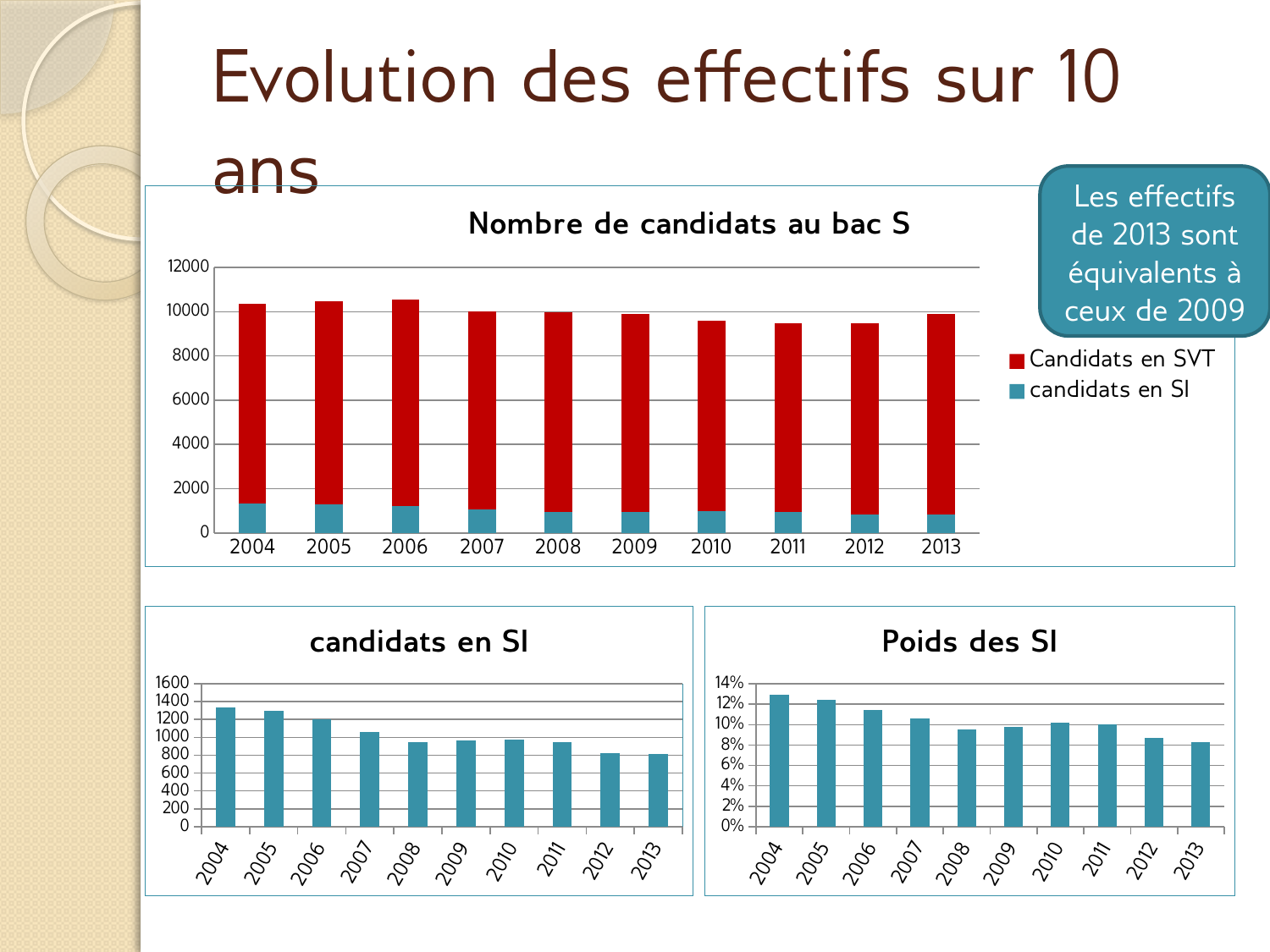

# Evolution des effectifs sur 10 ans
Les effectifs de 2013 sont équivalents à ceux de 2009

### Chart: Nombre de candidats au bac S

| Category | candidats en SI | Candidats en SVT |
|---|---|---|
| 2004 | 1337.0 | 9012.0 |
| 2005 | 1299.0 | 9165.0 |
| 2006 | 1200.0 | 9334.0 |
| 2007 | 1065.0 | 8947.0 |
| 2008 | 950.0 | 9016.0 |
| 2009 | 967.0 | 8950.0 |
| 2010 | 979.0 | 8610.0 |
| 2011 | 950.0 | 8518.0 |
| 2012 | 824.0 | 8668.0 |
| 2013 | 818.0 | 9098.0 |

### Chart:

| Category | candidats en SI |
|---|---|
| 2004 | 1337.0 |
| 2005 | 1299.0 |
| 2006 | 1200.0 |
| 2007 | 1065.0 |
| 2008 | 950.0 |
| 2009 | 967.0 |
| 2010 | 979.0 |
| 2011 | 950.0 |
| 2012 | 824.0 |
| 2013 | 818.0 |

### Chart:

| Category | Poids des SI |
|---|---|
| 2004 | 0.12919122620543047 |
| 2005 | 0.1241399082568808 |
| 2006 | 0.11391684070628451 |
| 2007 | 0.1063723531761886 |
| 2008 | 0.09532410194661853 |
| 2009 | 0.09750932741756578 |
| 2010 | 0.10209615184065088 |
| 2011 | 0.1003379805661175 |
| 2012 | 0.0868099452170249 |
| 2013 | 0.08249294070189594 |